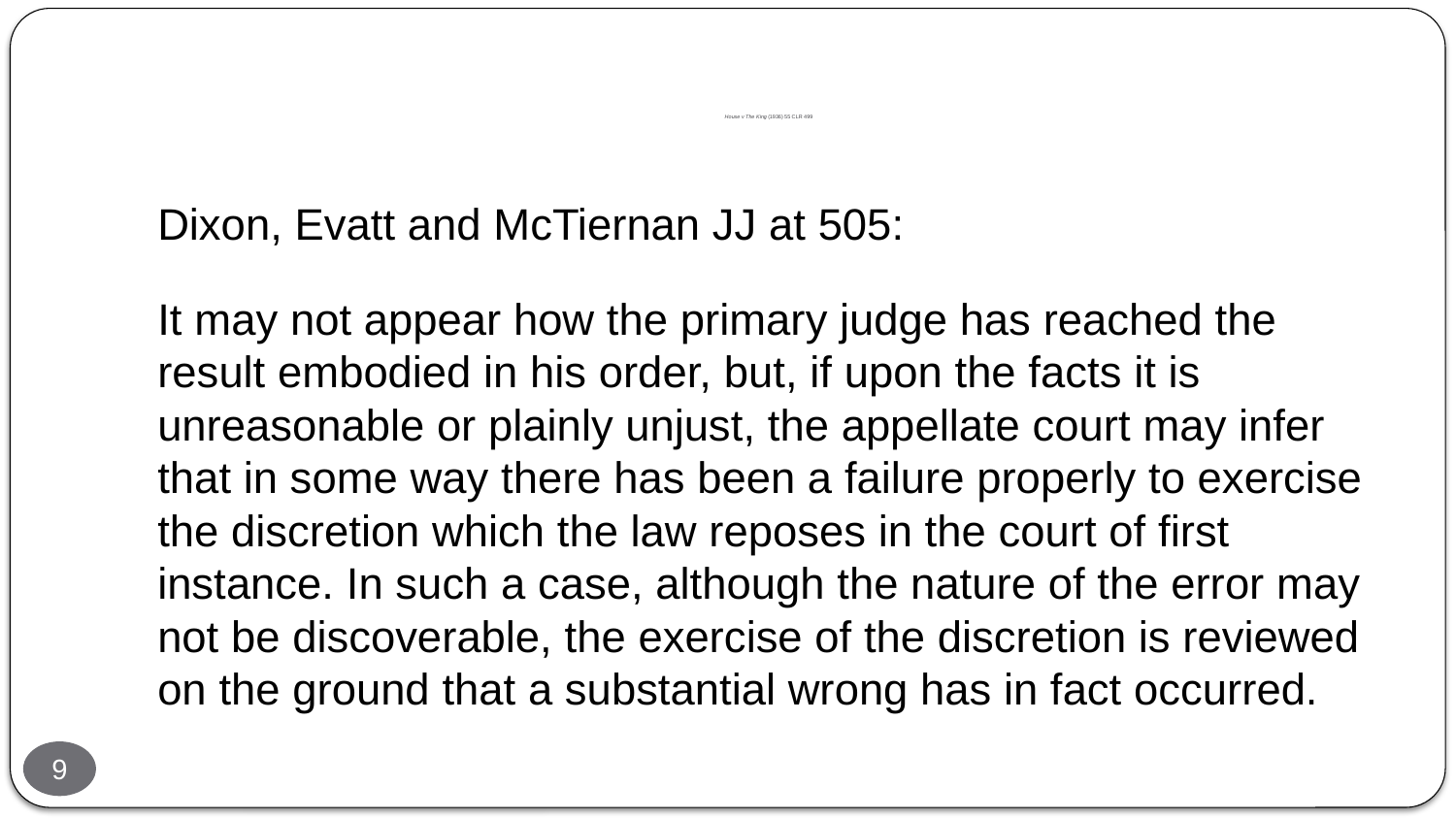

# House v The King (1936) 55 CLR 499

Dixon, Evatt and McTiernan JJ at 505:

It may not appear how the primary judge has reached the result embodied in his order, but, if upon the facts it is unreasonable or plainly unjust, the appellate court may infer that in some way there has been a failure properly to exercise the discretion which the law reposes in the court of first instance. In such a case, although the nature of the error may not be discoverable, the exercise of the discretion is reviewed on the ground that a substantial wrong has in fact occurred.
9